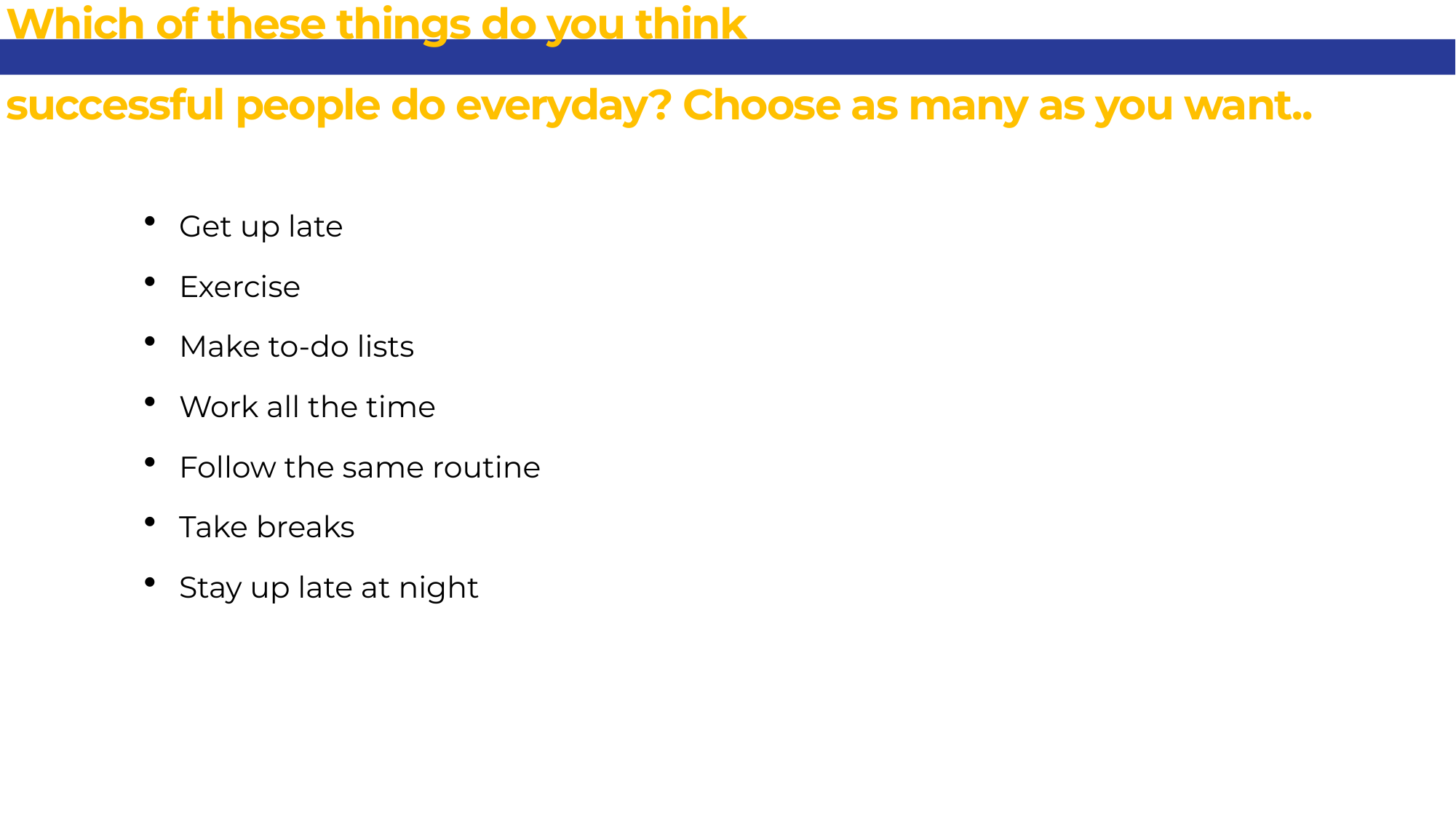

# Which of these things do you think successful people do everyday? Choose as many as you want..
Get up late
Exercise
Make to-do lists
Work all the time
Follow the same routine
Take breaks
Stay up late at night